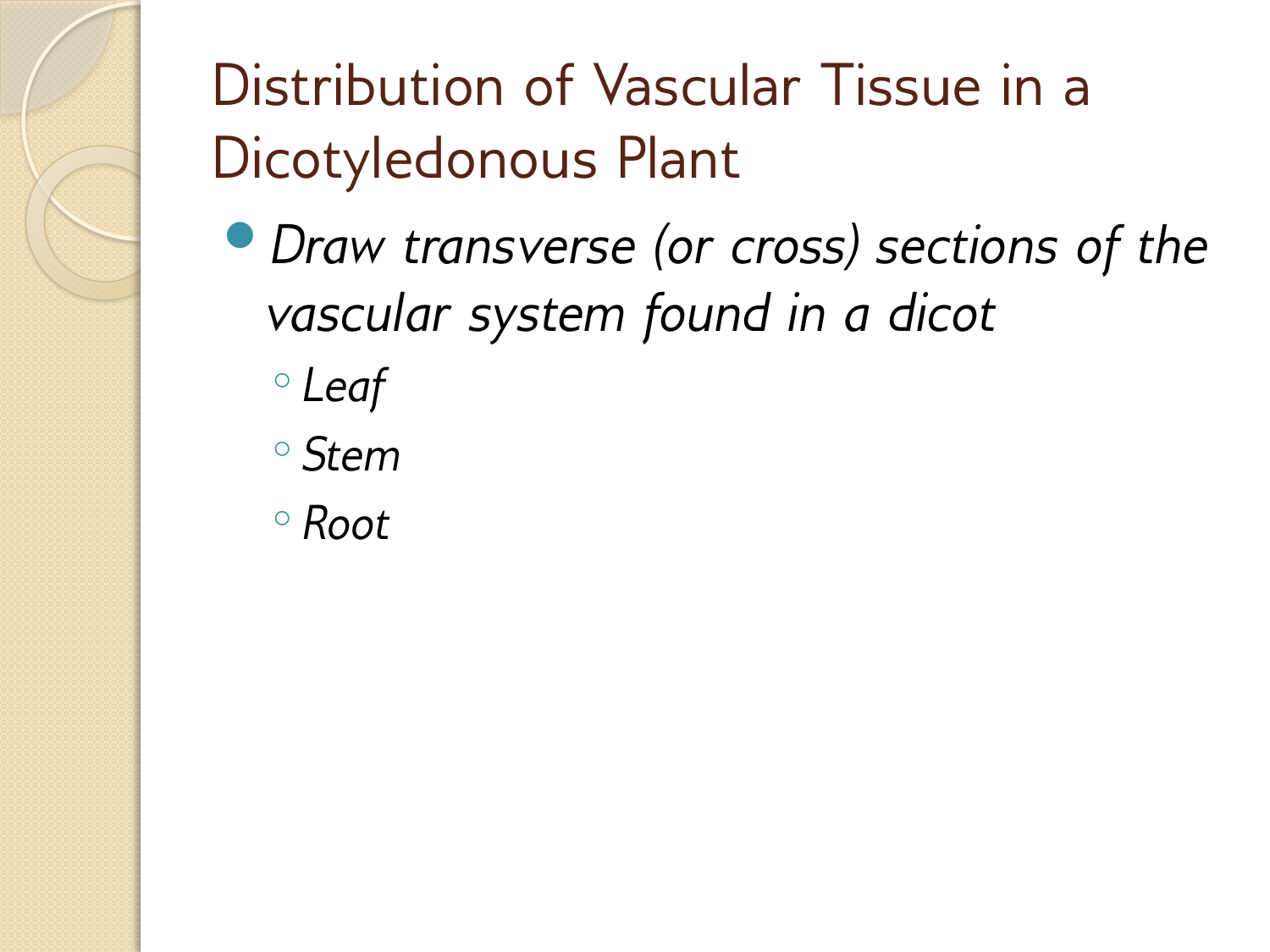

# Distribution of Vascular Tissue in a Dicotyledonous Plant
Draw transverse (or cross) sections of the vascular system found in a dicot
Leaf
Stem
Root